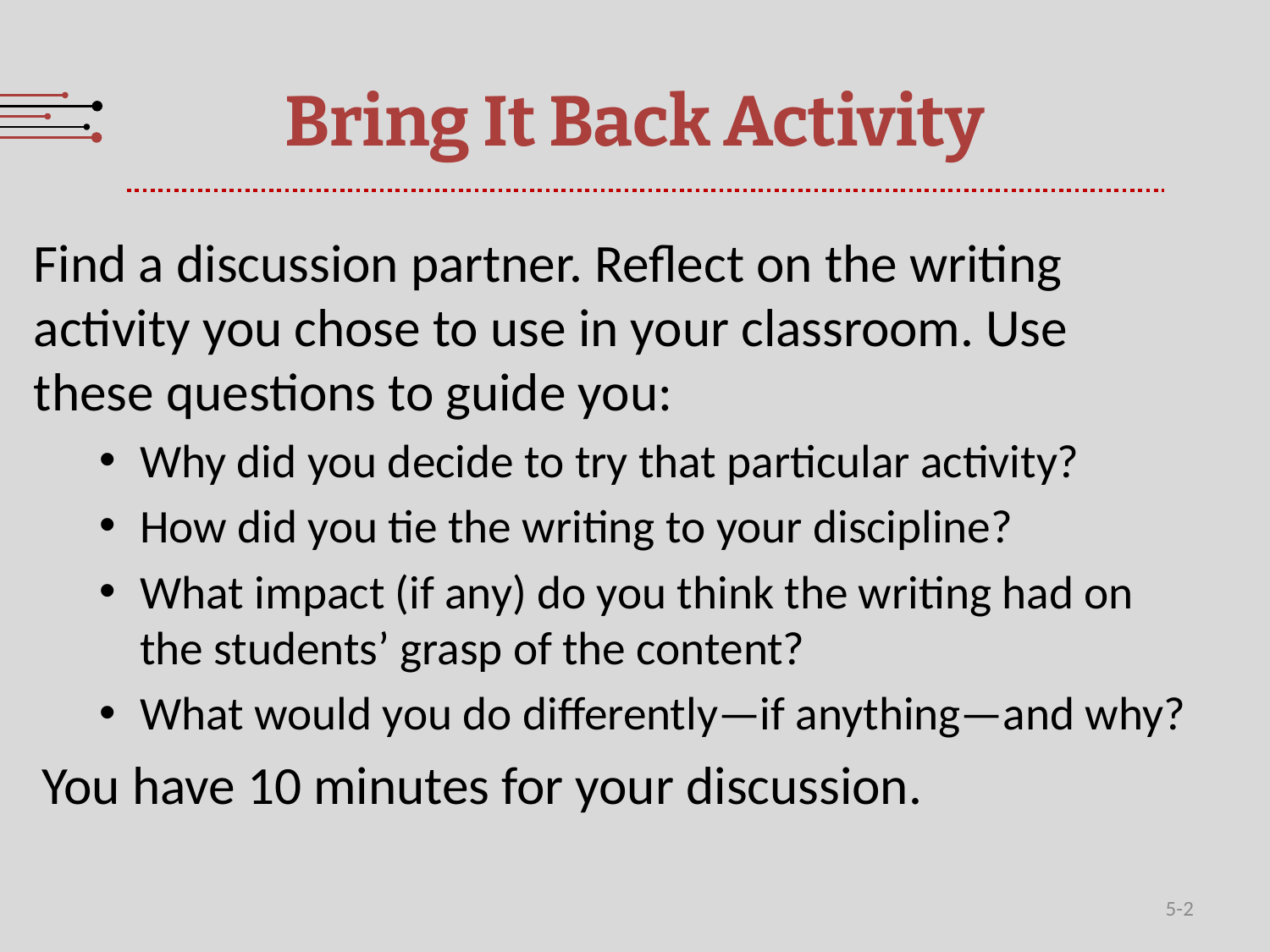

# Bring It Back Activity
Find a discussion partner. Reflect on the writing activity you chose to use in your classroom. Use these questions to guide you:
Why did you decide to try that particular activity?
How did you tie the writing to your discipline?
What impact (if any) do you think the writing had on the students’ grasp of the content?
What would you do differently—if anything—and why?
You have 10 minutes for your discussion.

5-2